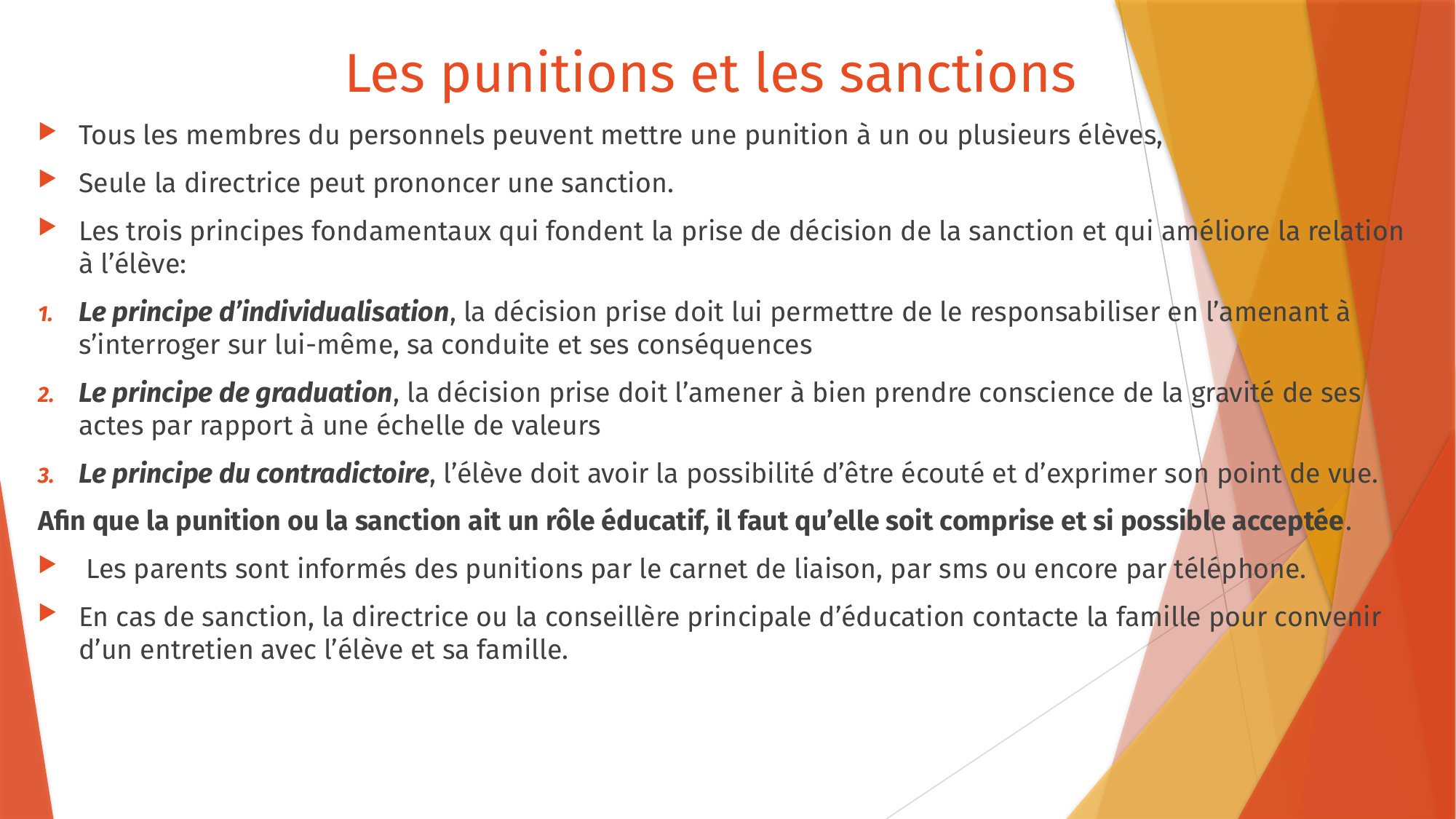

# Les punitions et les sanctions
Tous les membres du personnels peuvent mettre une punition à un ou plusieurs élèves,
Seule la directrice peut prononcer une sanction.
Les trois principes fondamentaux qui fondent la prise de décision de la sanction et qui améliore la relation à l’élève:
Le principe d’individualisation, la décision prise doit lui permettre de le responsabiliser en l’amenant à s’interroger sur lui-même, sa conduite et ses conséquences
Le principe de graduation, la décision prise doit l’amener à bien prendre conscience de la gravité de ses actes par rapport à une échelle de valeurs
Le principe du contradictoire, l’élève doit avoir la possibilité d’être écouté et d’exprimer son point de vue.
Afin que la punition ou la sanction ait un rôle éducatif, il faut qu’elle soit comprise et si possible acceptée.
 Les parents sont informés des punitions par le carnet de liaison, par sms ou encore par téléphone.
En cas de sanction, la directrice ou la conseillère principale d’éducation contacte la famille pour convenir d’un entretien avec l’élève et sa famille.